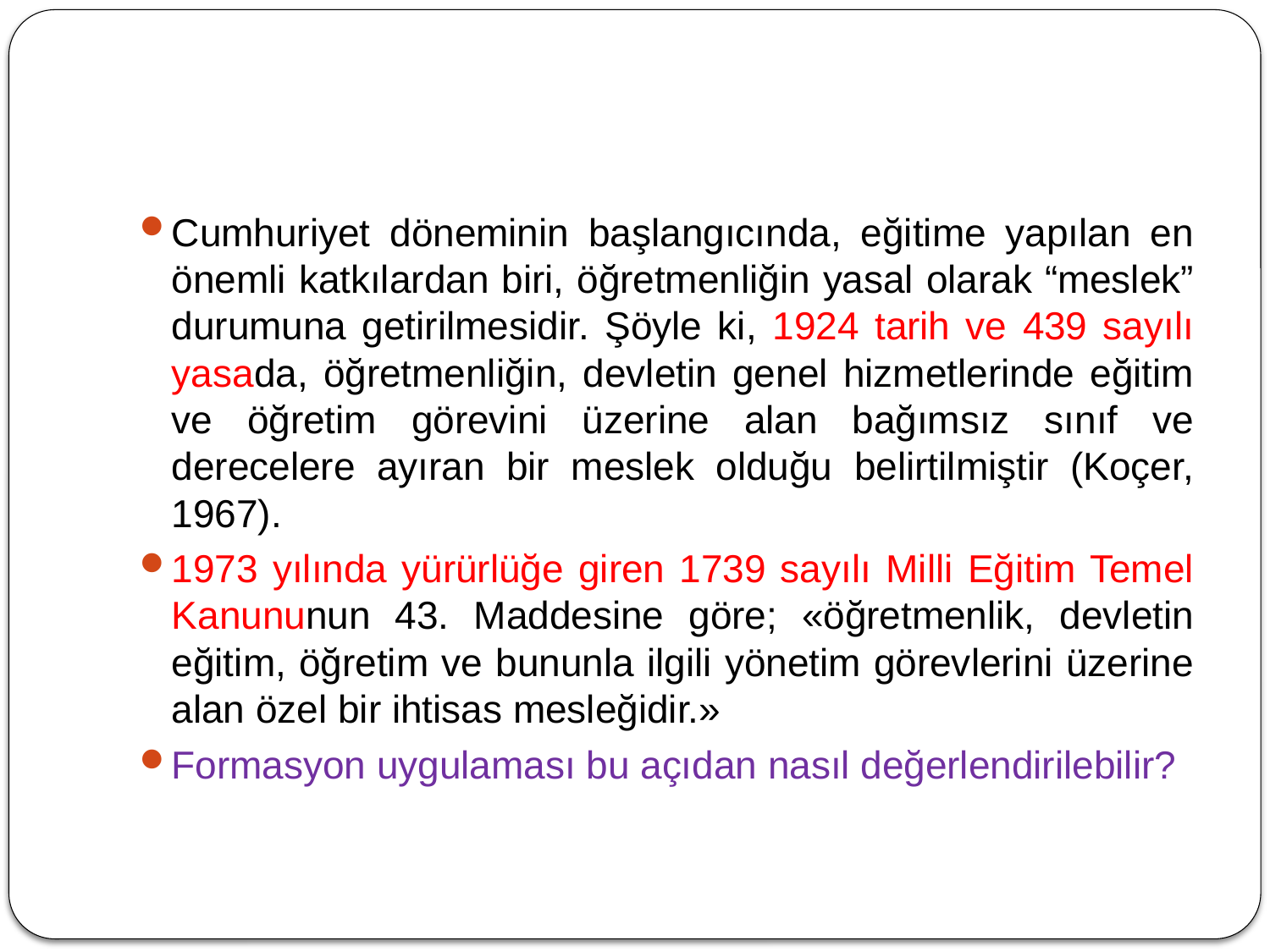

#
Cumhuriyet döneminin başlangıcında, eğitime yapılan en önemli katkılardan biri, öğretmenliğin yasal olarak “meslek” durumuna getirilmesidir. Şöyle ki, 1924 tarih ve 439 sayılı yasada, öğretmenliğin, devletin genel hizmetlerinde eğitim ve öğretim görevini üzerine alan bağımsız sınıf ve derecelere ayıran bir meslek olduğu belirtilmiştir (Koçer, 1967).
1973 yılında yürürlüğe giren 1739 sayılı Milli Eğitim Temel Kanununun 43. Maddesine göre; «öğretmenlik, devletin eğitim, öğretim ve bununla ilgili yönetim görevlerini üzerine alan özel bir ihtisas mesleğidir.»
Formasyon uygulaması bu açıdan nasıl değerlendirilebilir?